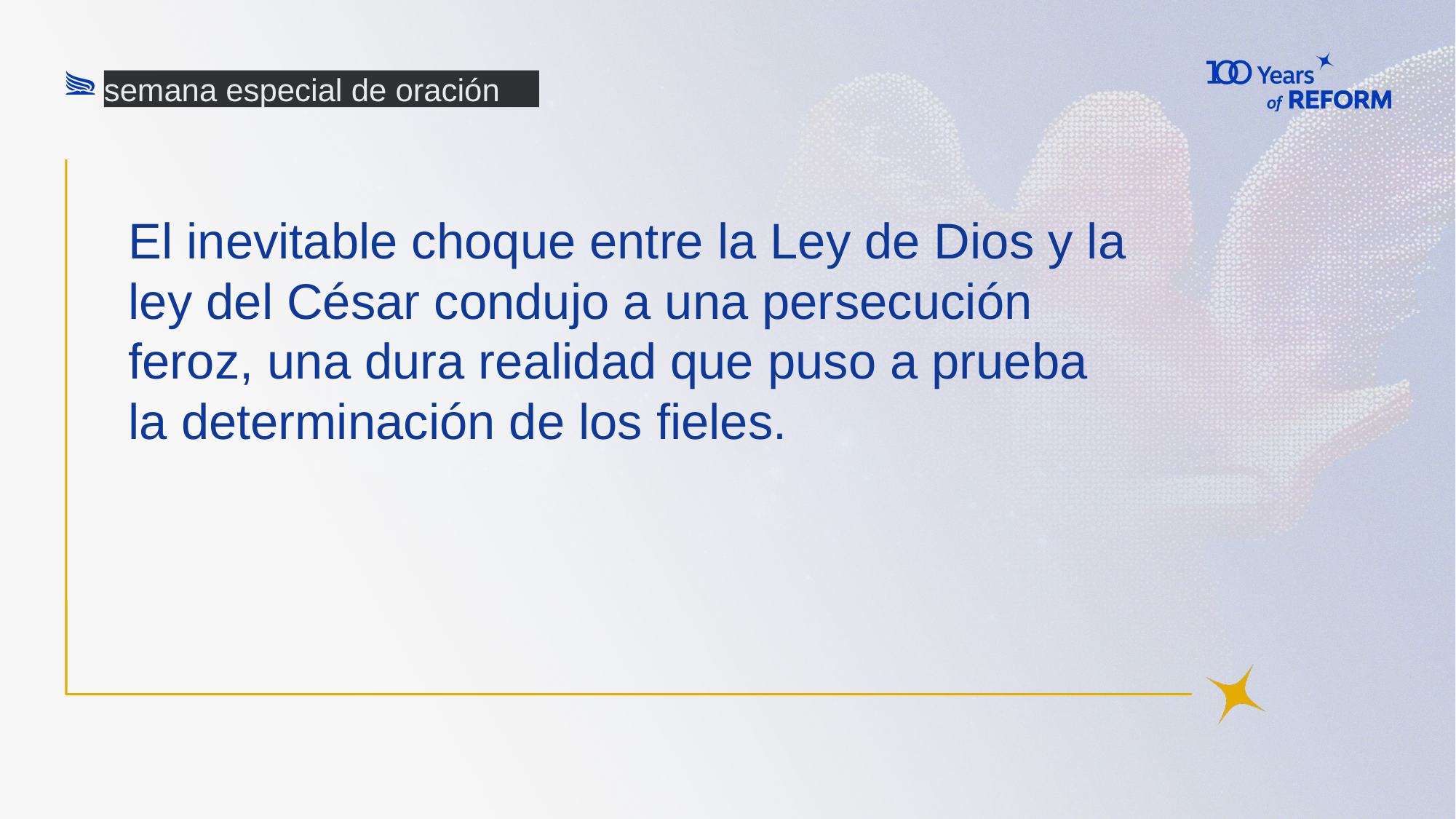

semana especial de oración
# El inevitable choque entre la Ley de Dios y la ley del César condujo a una persecución feroz, una dura realidad que puso a prueba la determinación de los fieles.